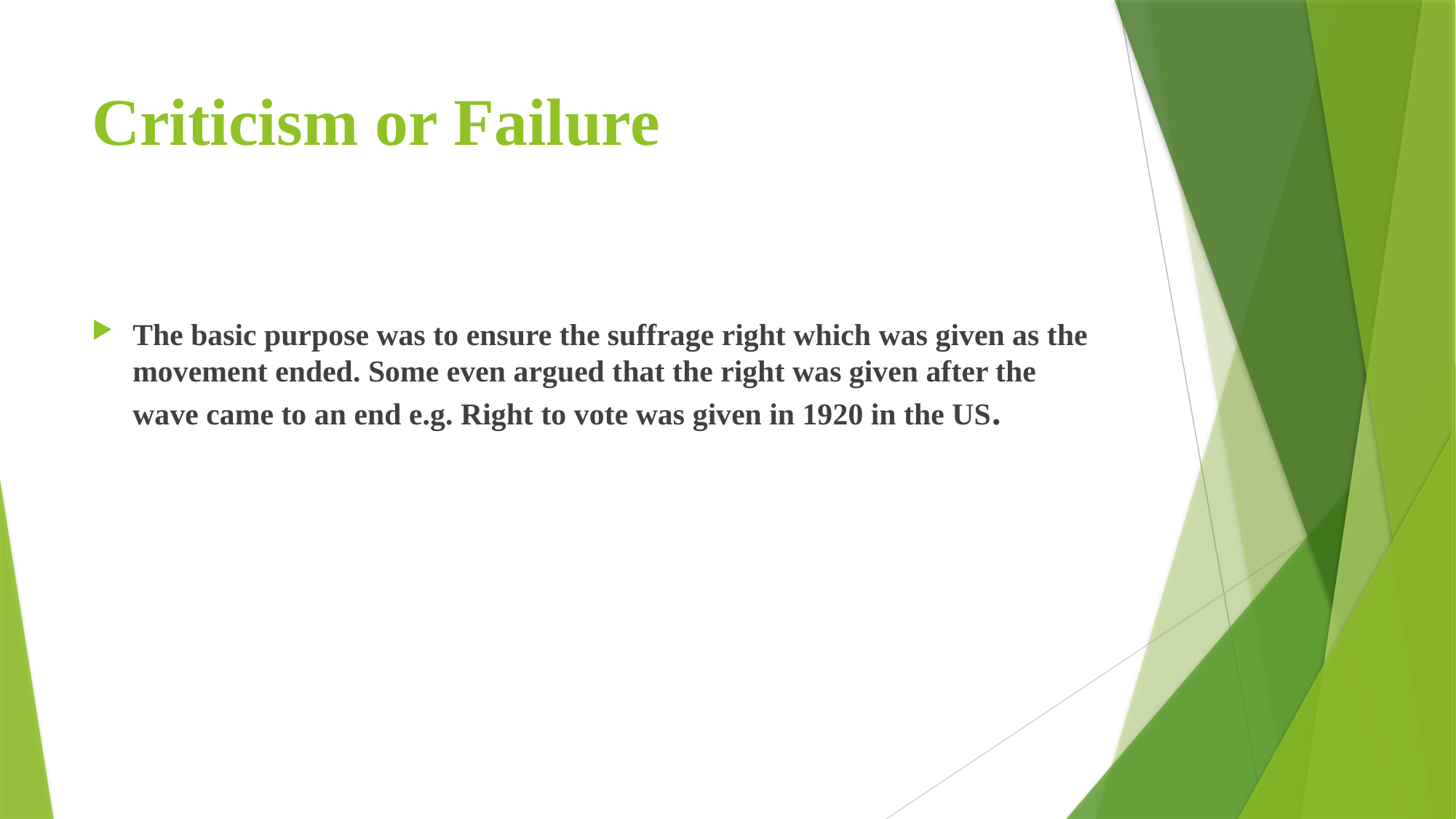

# Criticism or Failure

The basic purpose was to ensure the suffrage right which was given as the movement ended. Some even argued that the right was given after the wave came to an end e.g. Right to vote was given in 1920 in the US.